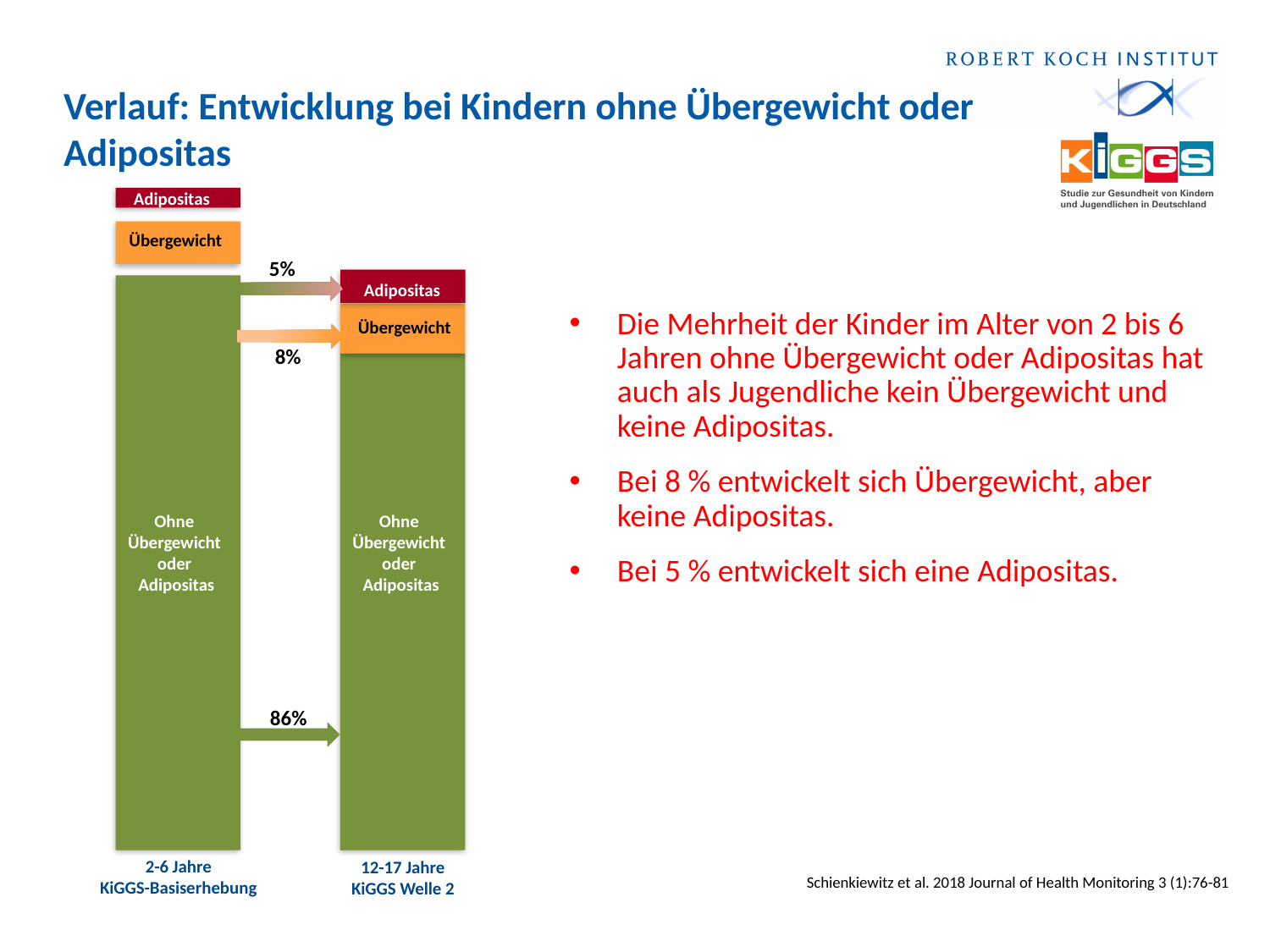

# Verlauf: Entwicklung bei Kindern ohne Übergewicht oder Adipositas
Adipositas

Übergewicht

5%

Adipositas

Die Mehrheit der Kinder im Alter von 2 bis 6 Jahren ohne Übergewicht oder Adipositas hat auch als Jugendliche kein Übergewicht und keine Adipositas.
Bei 8 % entwickelt sich Übergewicht, aber keine Adipositas.
Bei 5 % entwickelt sich eine Adipositas.

Übergewicht

8%

Ohne
Übergewicht
oder
Adipositas
Ohne
Übergewicht
oder
Adipositas
86%

2-6 Jahre
KiGGS-Basiserhebung
12-17 Jahre
KiGGS Welle 2
Schienkiewitz et al. 2018 Journal of Health Monitoring 3 (1):76-81